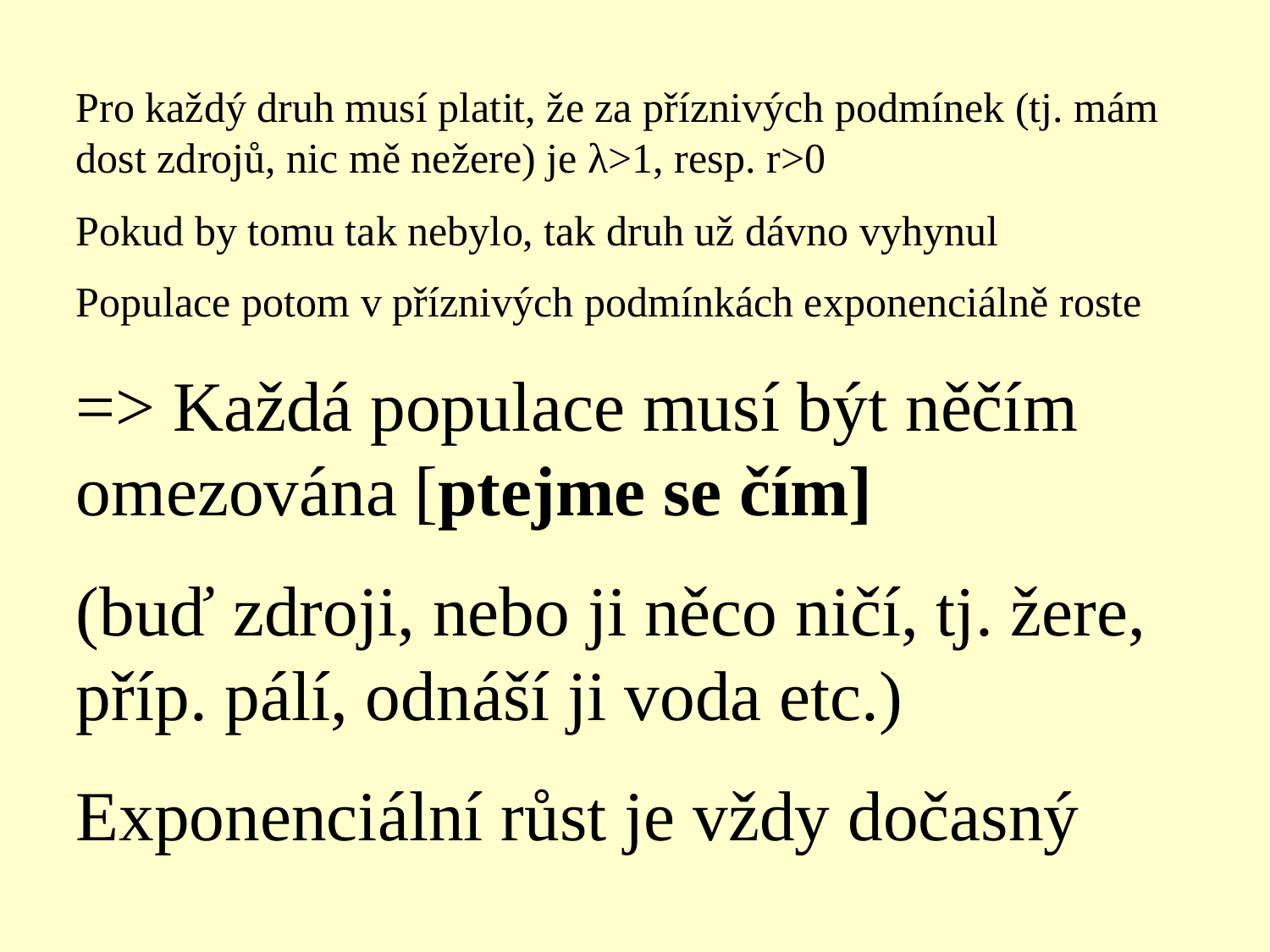

Pro každý druh musí platit, že za příznivých podmínek (tj. mám dost zdrojů, nic mě nežere) je λ>1, resp. r>0
Pokud by tomu tak nebylo, tak druh už dávno vyhynul
Populace potom v příznivých podmínkách exponenciálně roste
=> Každá populace musí být něčím omezována [ptejme se čím]
(buď zdroji, nebo ji něco ničí, tj. žere, příp. pálí, odnáší ji voda etc.)
Exponenciální růst je vždy dočasný